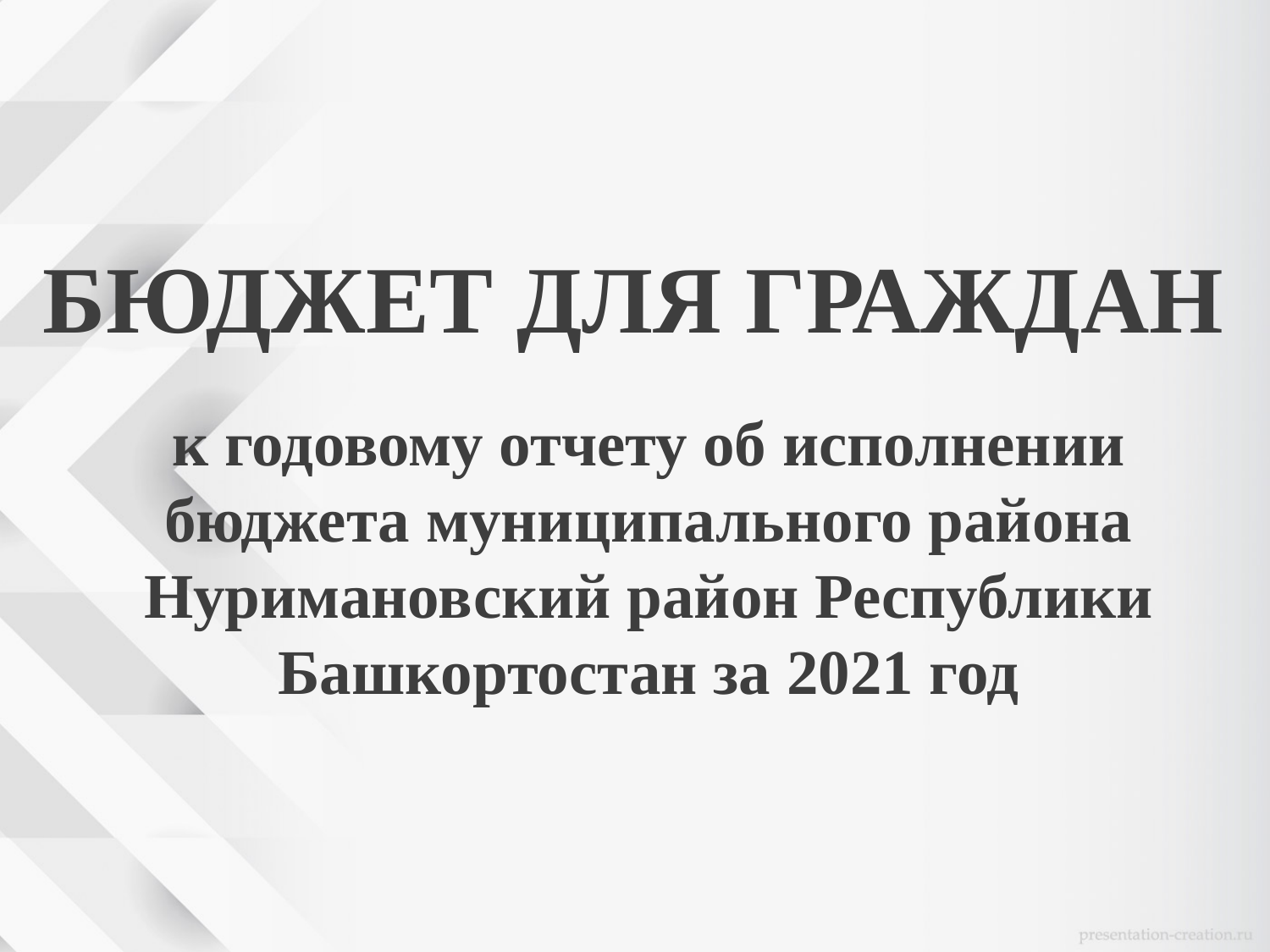

БЮДЖЕТ ДЛЯ ГРАЖДАН
к годовому отчету об исполнении бюджета муниципального района Нуримановский район Республики Башкортостан за 2021 год